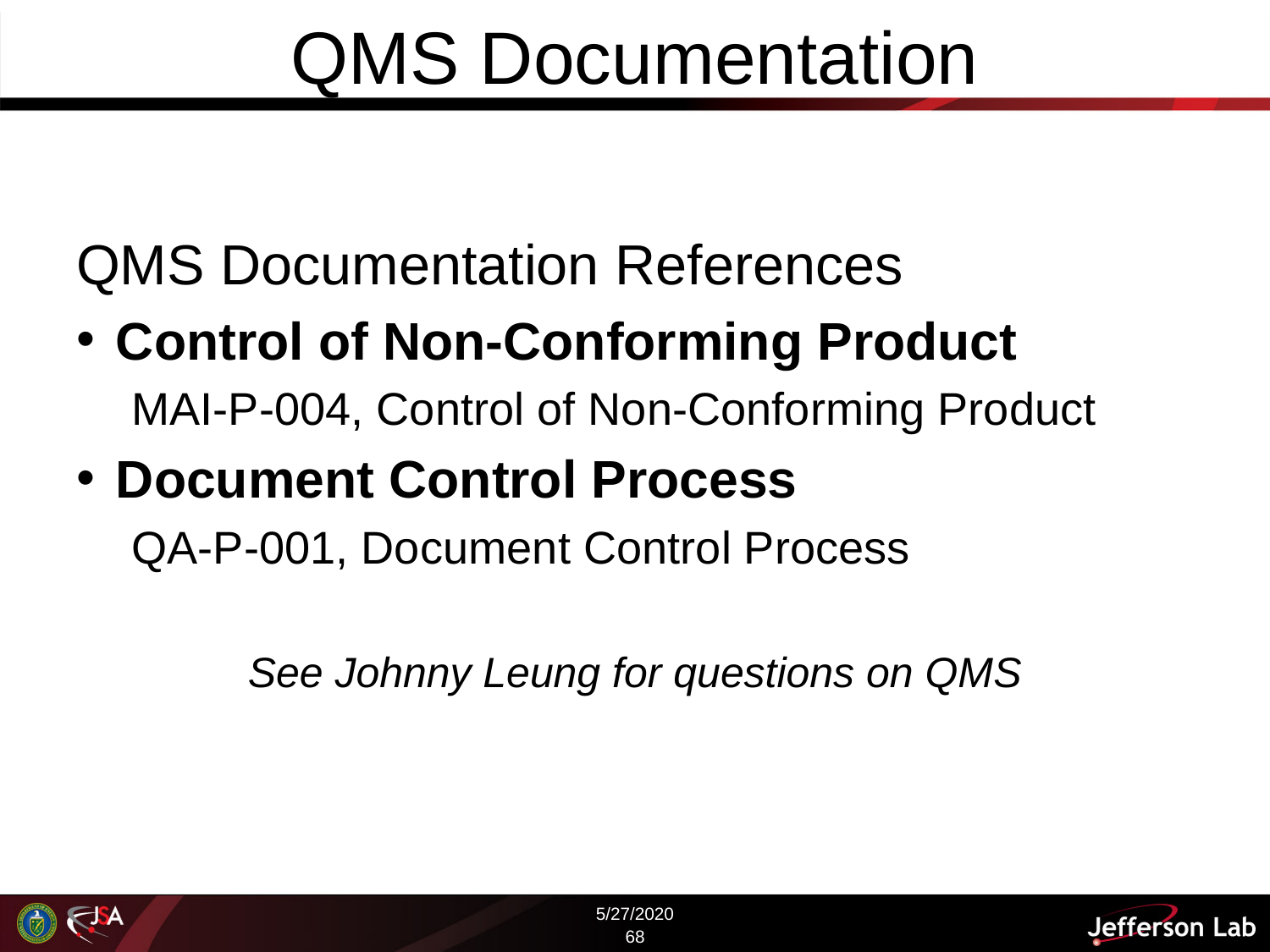

# QMS Documentation
QMS Documentation References
Control of Non-Conforming Product
MAI-P-004, Control of Non-Conforming Product
Document Control Process
QA-P-001, Document Control Process

See Johnny Leung for questions on QMS
5/27/2020
68